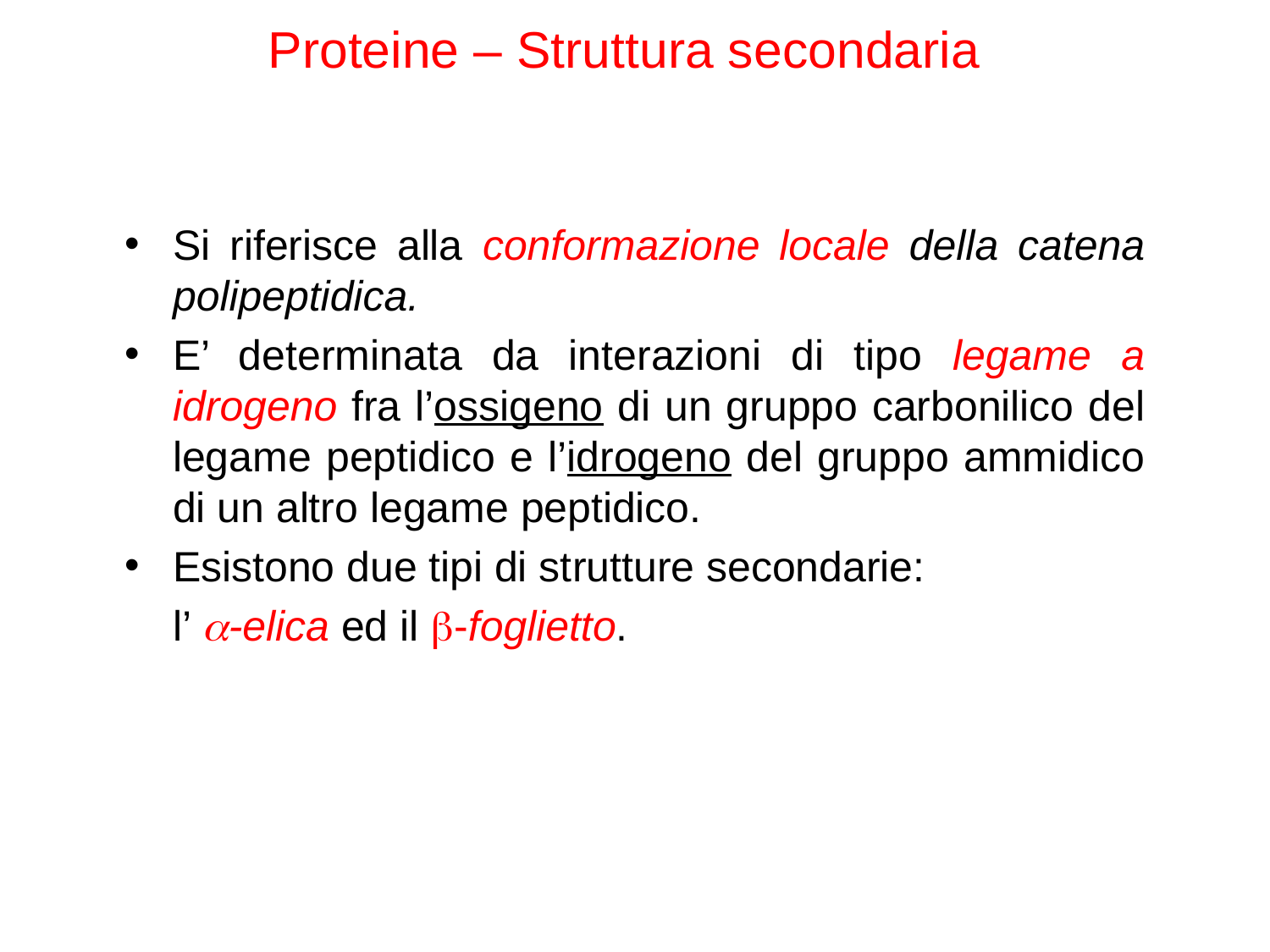

Proteine – Struttura secondaria
Si riferisce alla conformazione locale della catena polipeptidica.
E’ determinata da interazioni di tipo legame a idrogeno fra l’ossigeno di un gruppo carbonilico del legame peptidico e l’idrogeno del gruppo ammidico di un altro legame peptidico.
Esistono due tipi di strutture secondarie:
	l’ α-elica ed il β-foglietto.